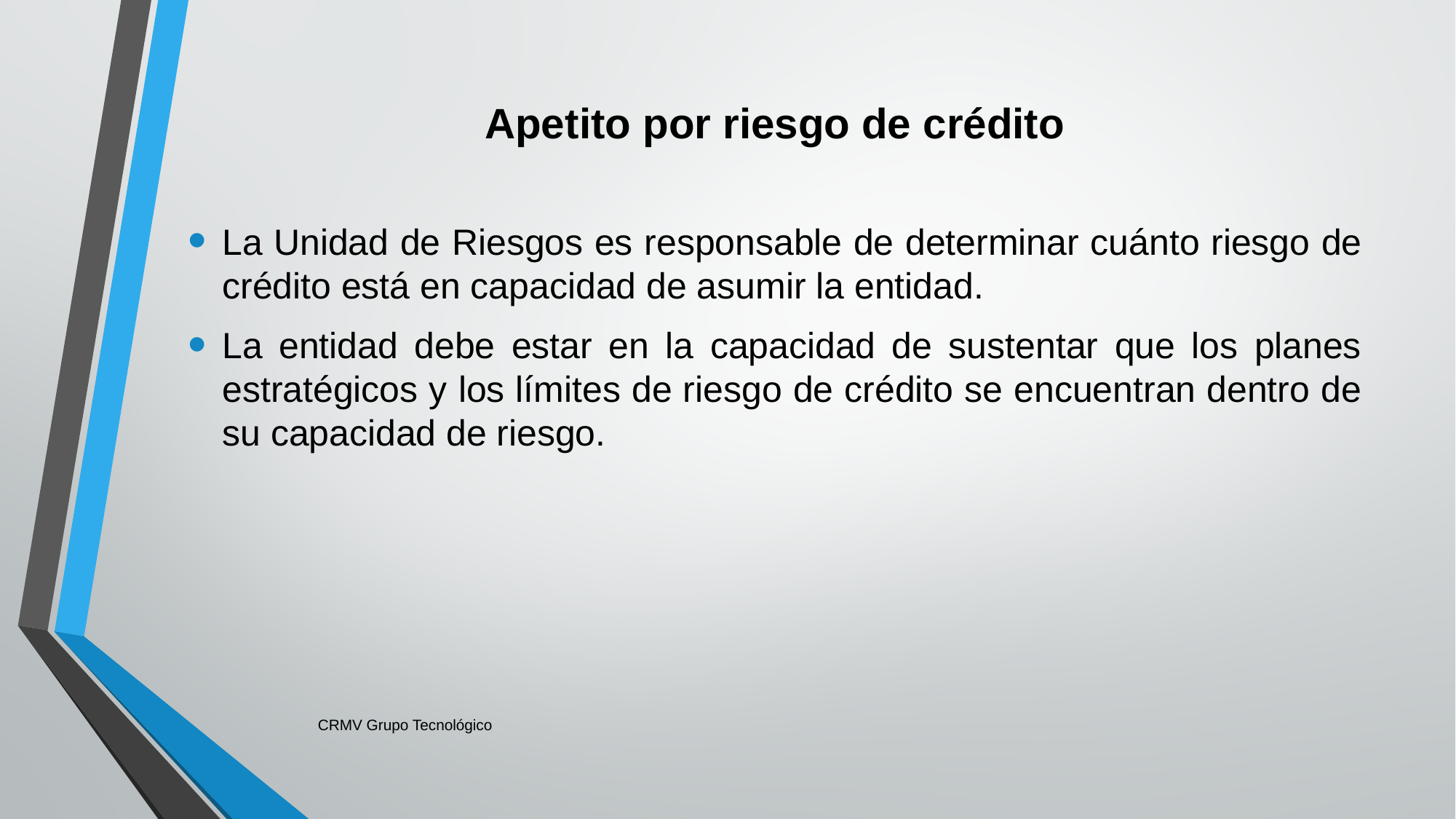

# Apetito por riesgo de crédito
La Unidad de Riesgos es responsable de determinar cuánto riesgo de crédito está en capacidad de asumir la entidad.
La entidad debe estar en la capacidad de sustentar que los planes estratégicos y los límites de riesgo de crédito se encuentran dentro de su capacidad de riesgo.

CRMV Grupo Tecnológico